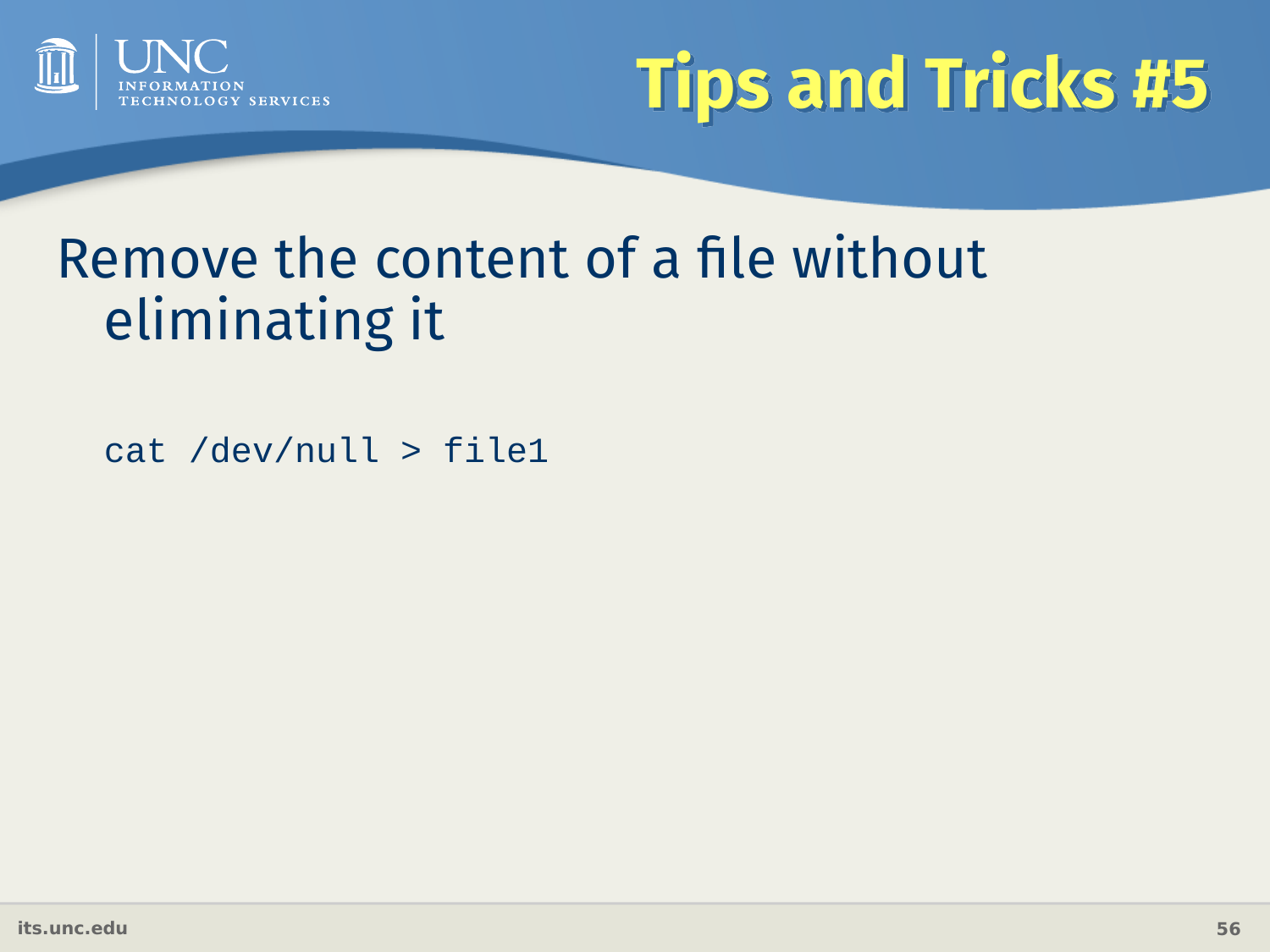

# Tips and Tricks #5
Remove the content of a file without eliminating it

	cat /dev/null > file1